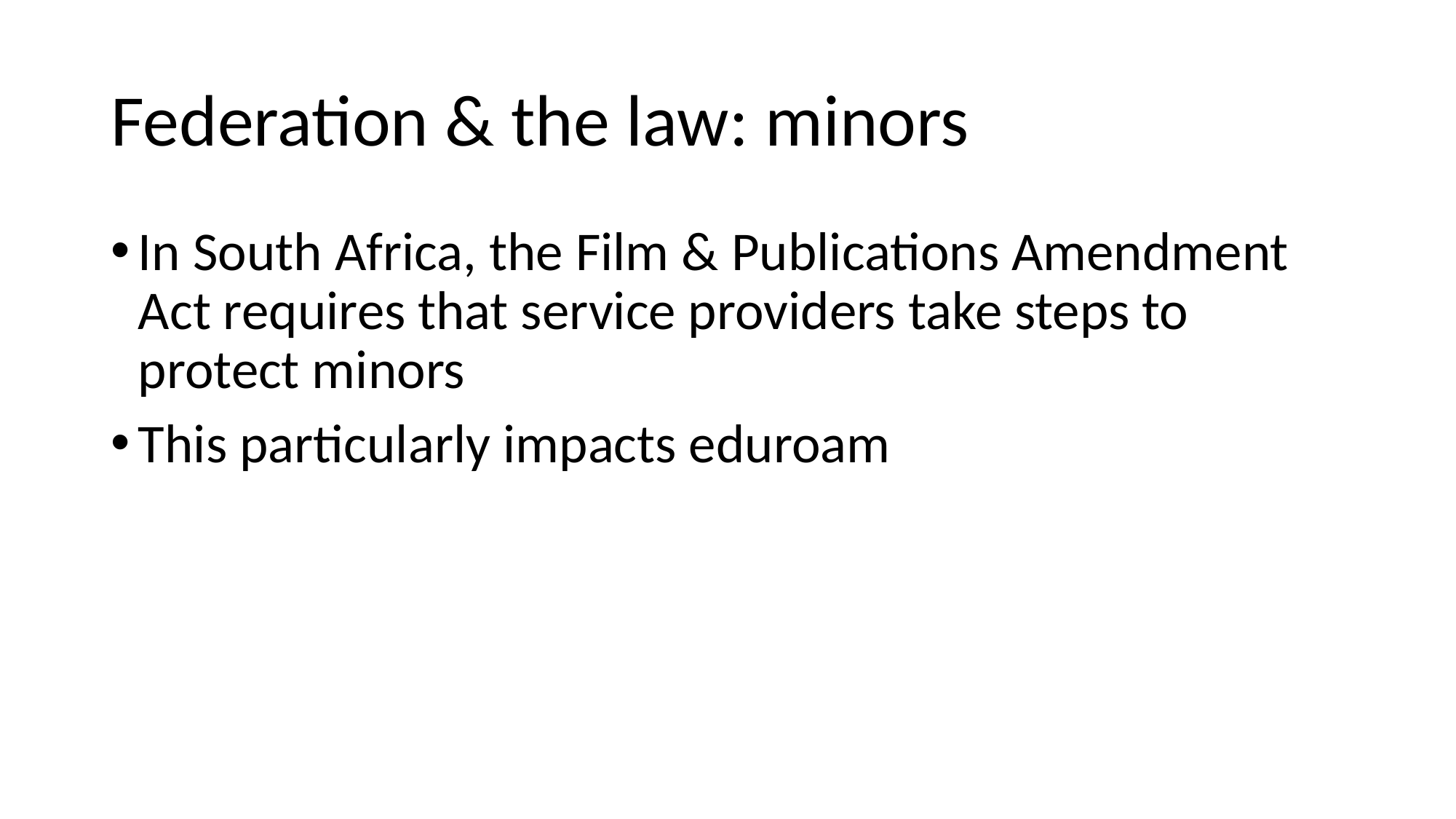

# Federation & the law: minors
In South Africa, the Film & Publications Amendment Act requires that service providers take steps to protect minors
This particularly impacts eduroam